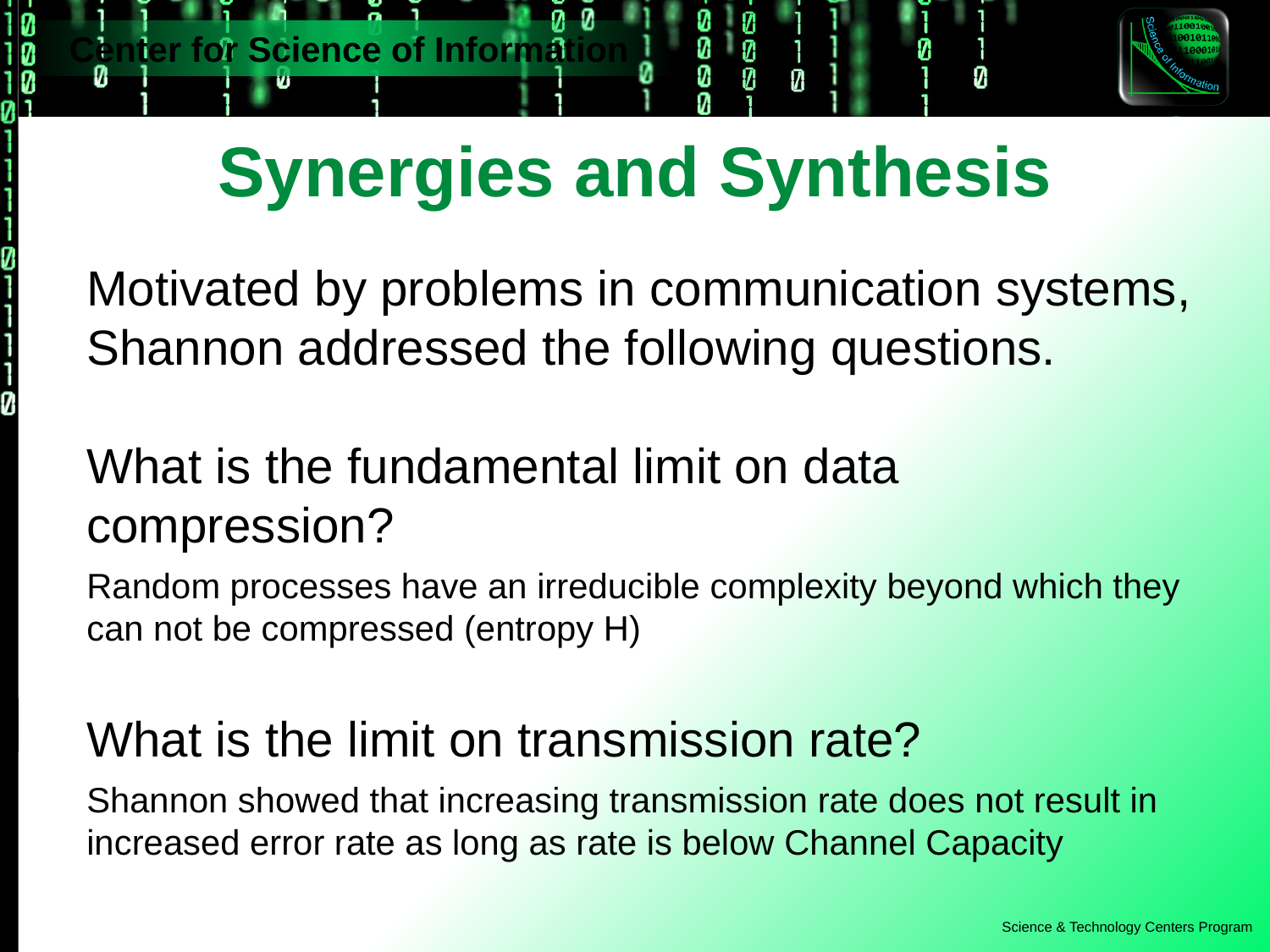

Synergies and Synthesis

Motivated by problems in communication systems, Shannon addressed the following questions.

What is the fundamental limit on data compression?
Random processes have an irreducible complexity beyond which they can not be compressed (entropy H)

What is the limit on transmission rate?
Shannon showed that increasing transmission rate does not result in increased error rate as long as rate is below Channel Capacity